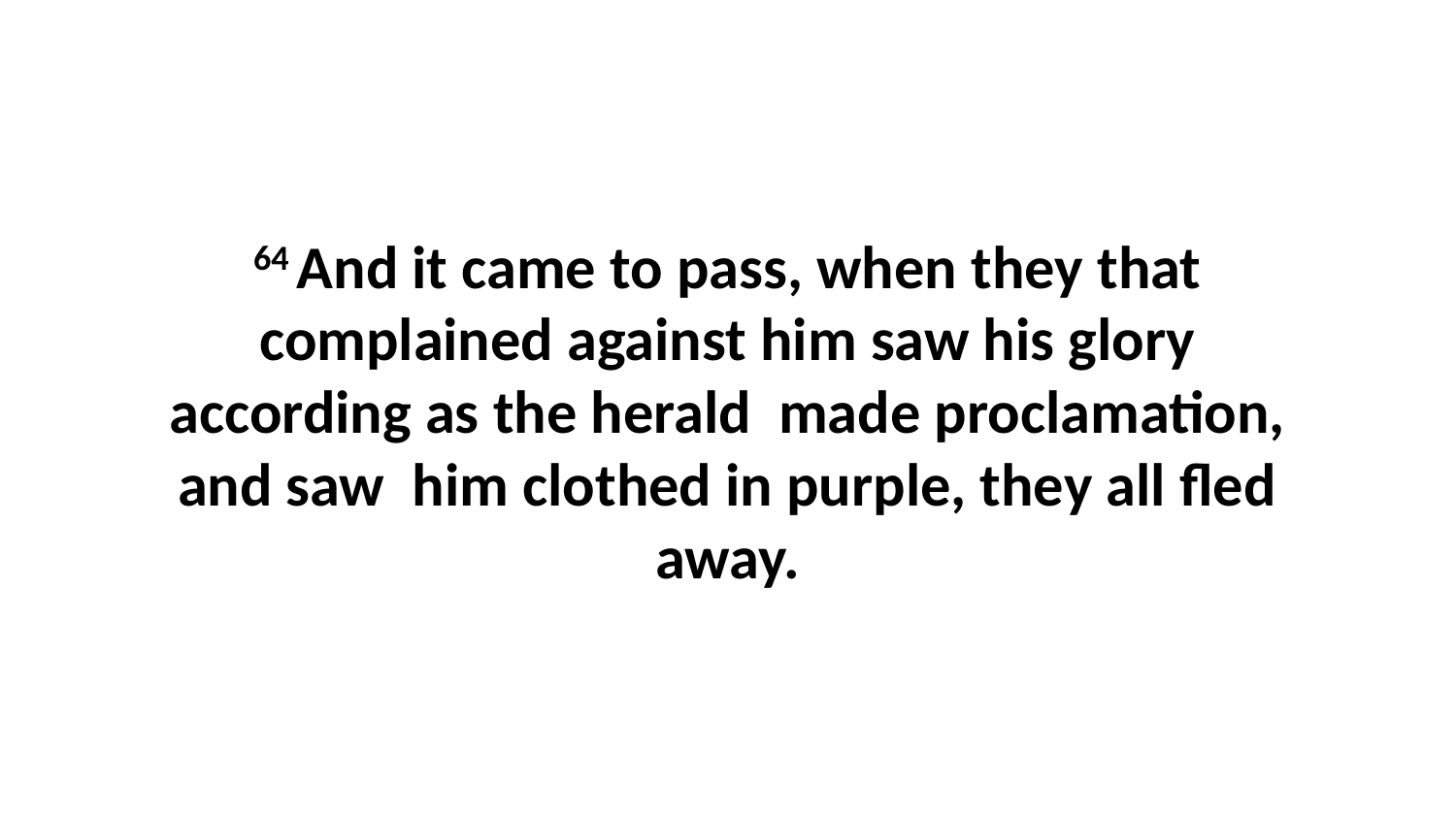

64 And it came to pass, when they that complained against him saw his glory according as the herald  made proclamation, and saw  him clothed in purple, they all fled away.